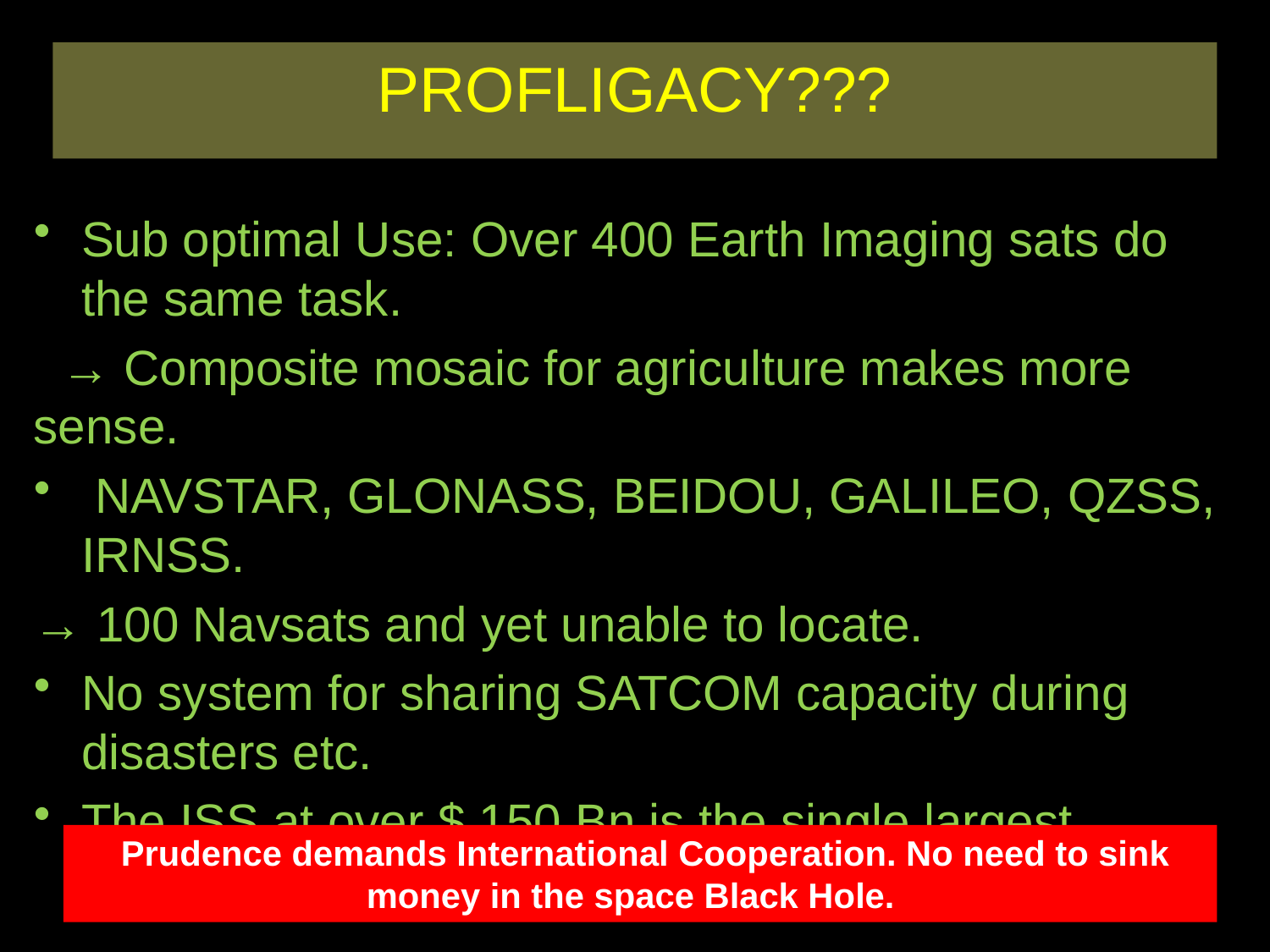

# PROFLIGACY???
Sub optimal Use: Over 400 Earth Imaging sats do the same task.
  → Composite mosaic for agriculture makes more   sense.
 NAVSTAR, GLONASS, BEIDOU, GALILEO, QZSS, IRNSS.
→ 100 Navsats and yet unable to locate.
No system for sharing SATCOM capacity during disasters etc.
The ISS at over $ 150 Bn is the single largest contraption ever made.

 Prudence demands International Cooperation. No need to sink money in the space Black Hole.